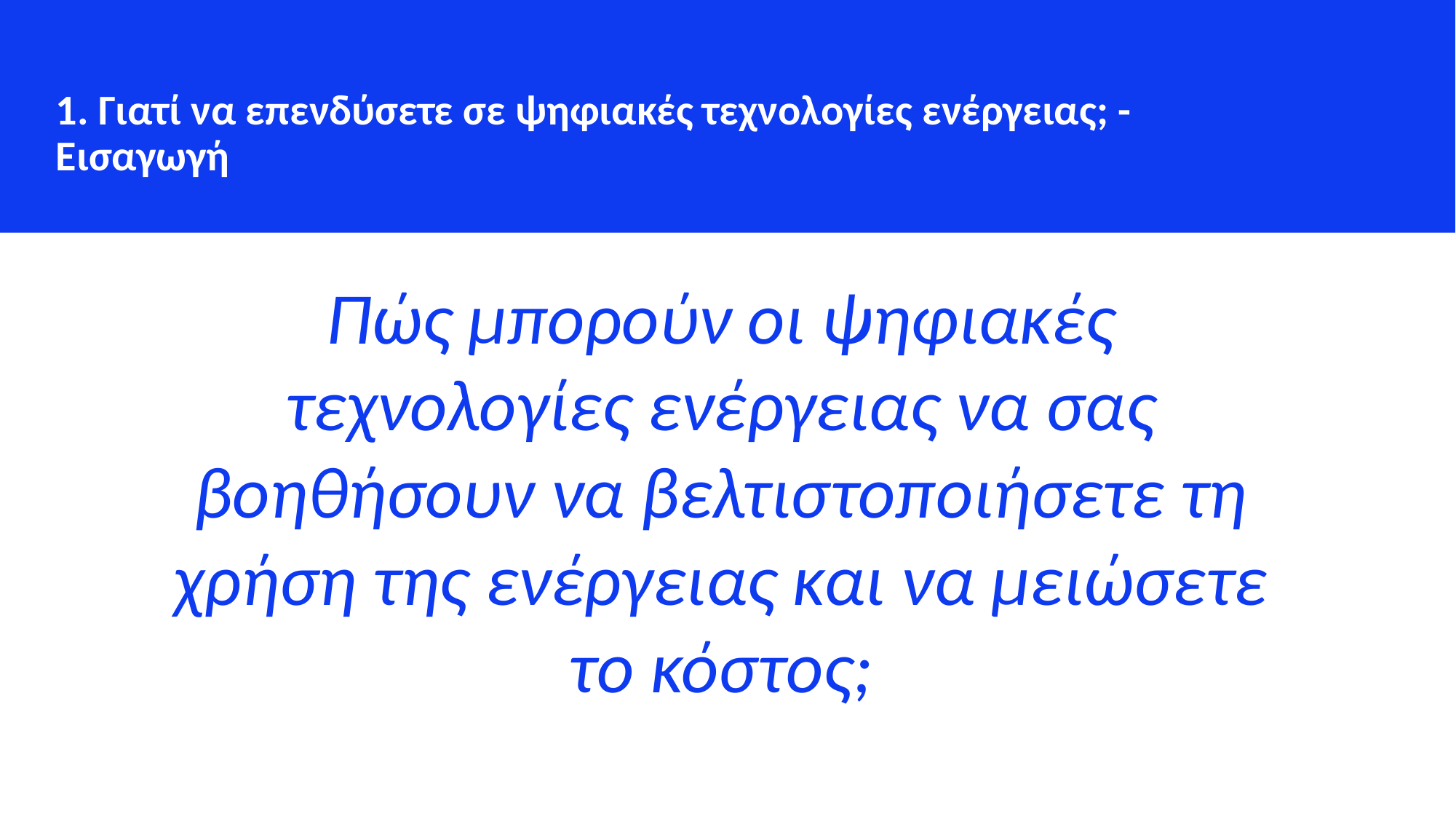

1. Γιατί να επενδύσετε σε ψηφιακές τεχνολογίες ενέργειας; - Εισαγωγή

Πώς μπορούν οι ψηφιακές τεχνολογίες ενέργειας να σας βοηθήσουν να βελτιστοποιήσετε τη χρήση της ενέργειας και να μειώσετε το κόστος;